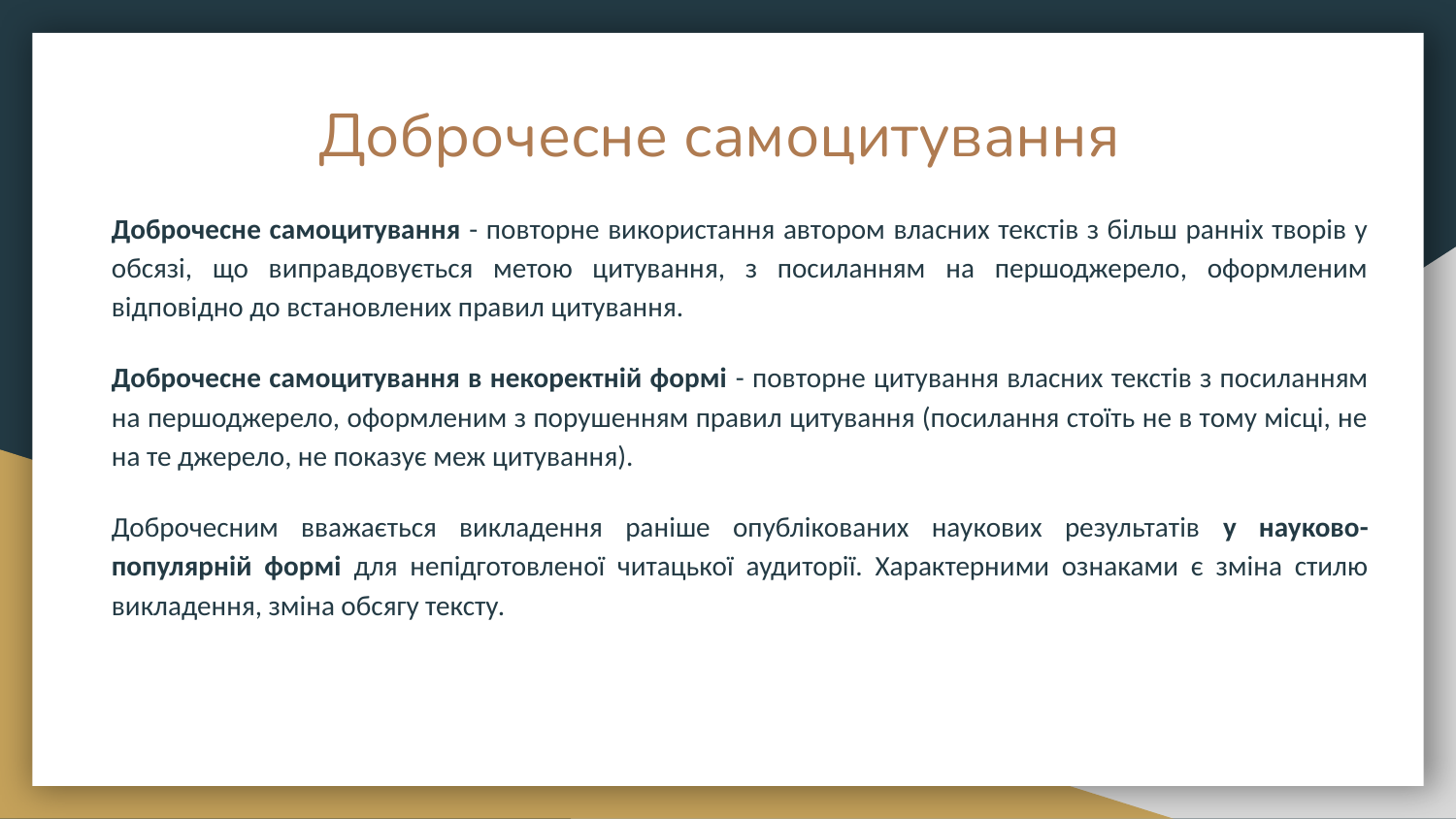

# Доброчесне самоцитування
Доброчесне самоцитування - повторне використання автором власних текстів з більш ранніх творів у обсязі, що виправдовується метою цитування, з посиланням на першоджерело, оформленим відповідно до встановлених правил цитування.
Доброчесне самоцитування в некоректній формі - повторне цитування власних текстів з посиланням на першоджерело, оформленим з порушенням правил цитування (посилання стоїть не в тому місці, не на те джерело, не показує меж цитування).
Доброчесним вважається викладення раніше опублікованих наукових результатів у науково-популярній формі для непідготовленої читацької аудиторії. Характерними ознаками є зміна стилю викладення, зміна обсягу тексту.